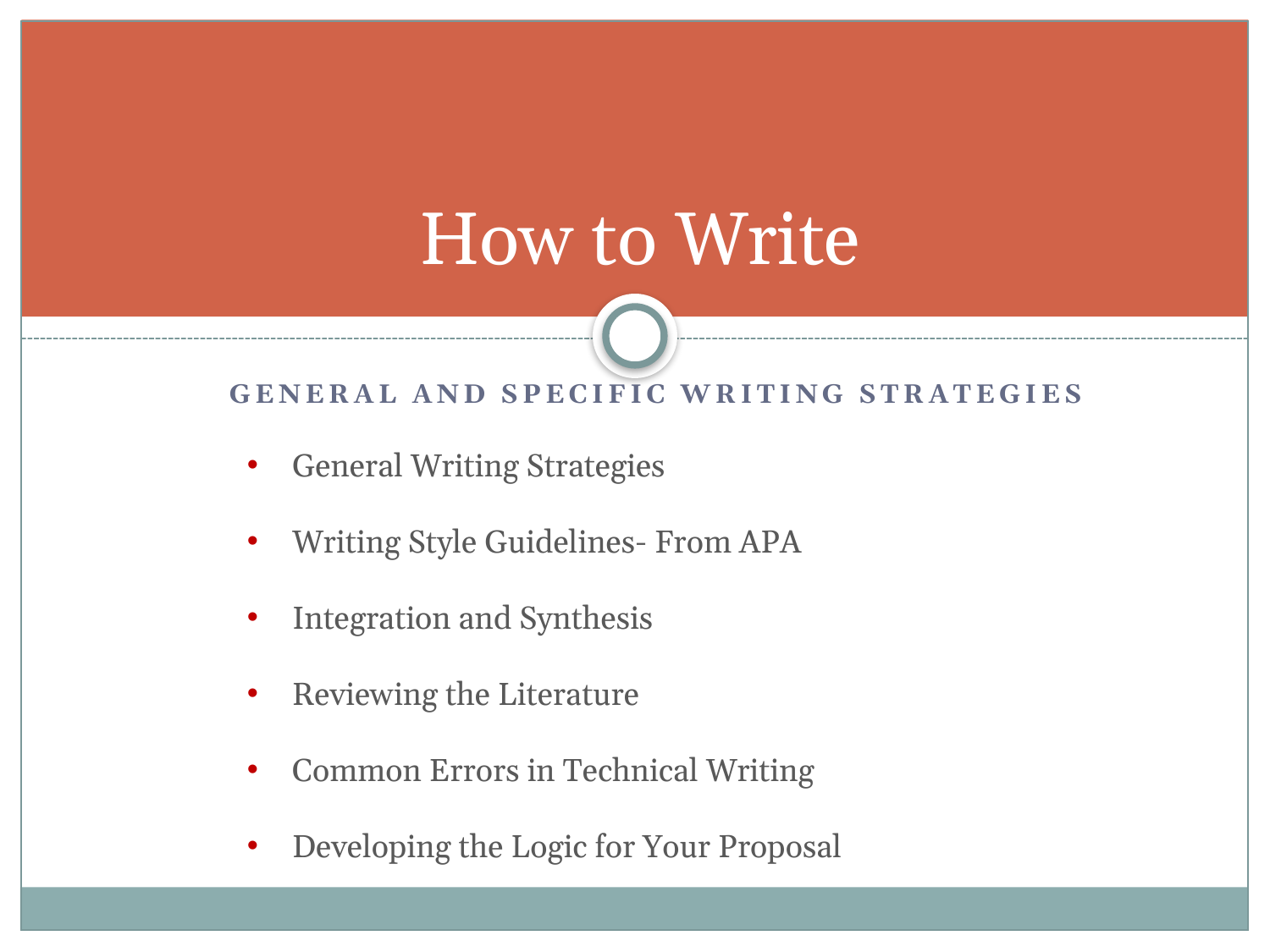

# How to Write
General and specific writing strategies

  General Writing Strategies

  Writing Style Guidelines- From APA

  Integration and Synthesis

  Reviewing the Literature

  Common Errors in Technical Writing

  Developing the Logic for Your Proposal